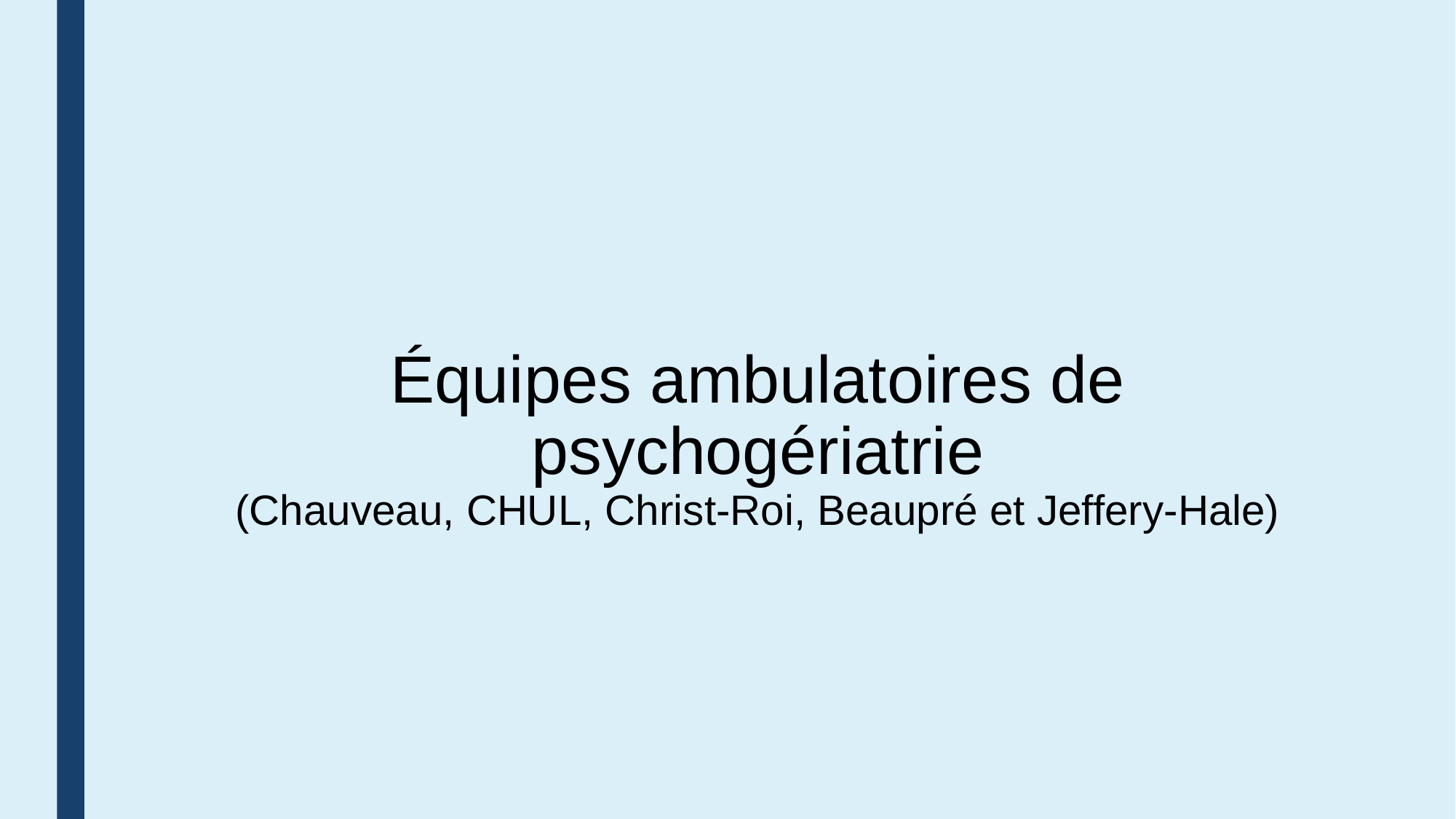

# Équipes ambulatoires de psychogériatrie (Chauveau, CHUL, Christ-Roi, Beaupré et Jeffery-Hale)